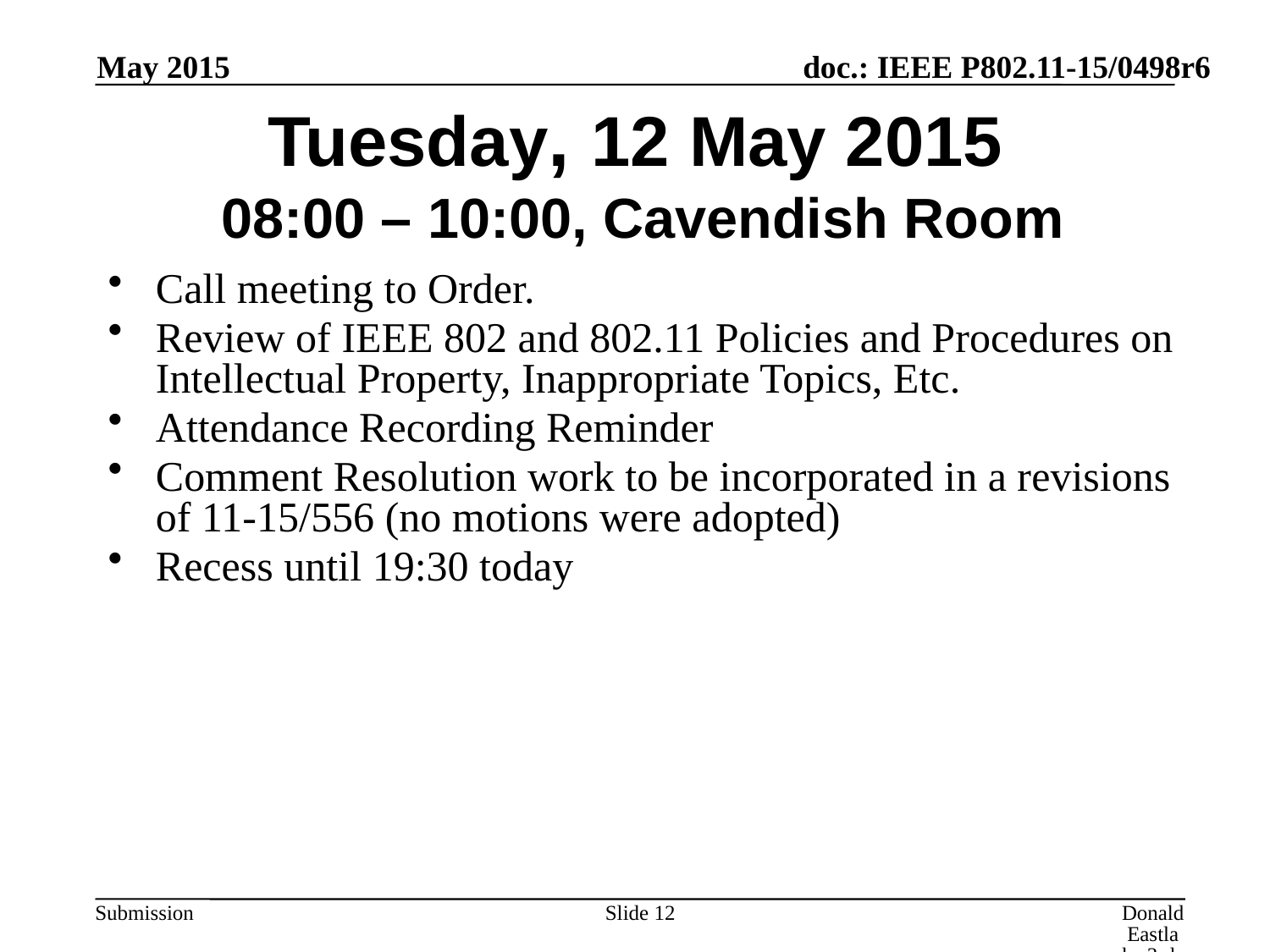

May 2015
# Tuesday, 12 May 2015 08:00 – 10:00, Cavendish Room
Call meeting to Order.
Review of IEEE 802 and 802.11 Policies and Procedures on Intellectual Property, Inappropriate Topics, Etc.
Attendance Recording Reminder
Comment Resolution work to be incorporated in a revisions of 11-15/556 (no motions were adopted)
Recess until 19:30 today

Slide 12
Donald Eastlake 3rd, Huawei Technologies